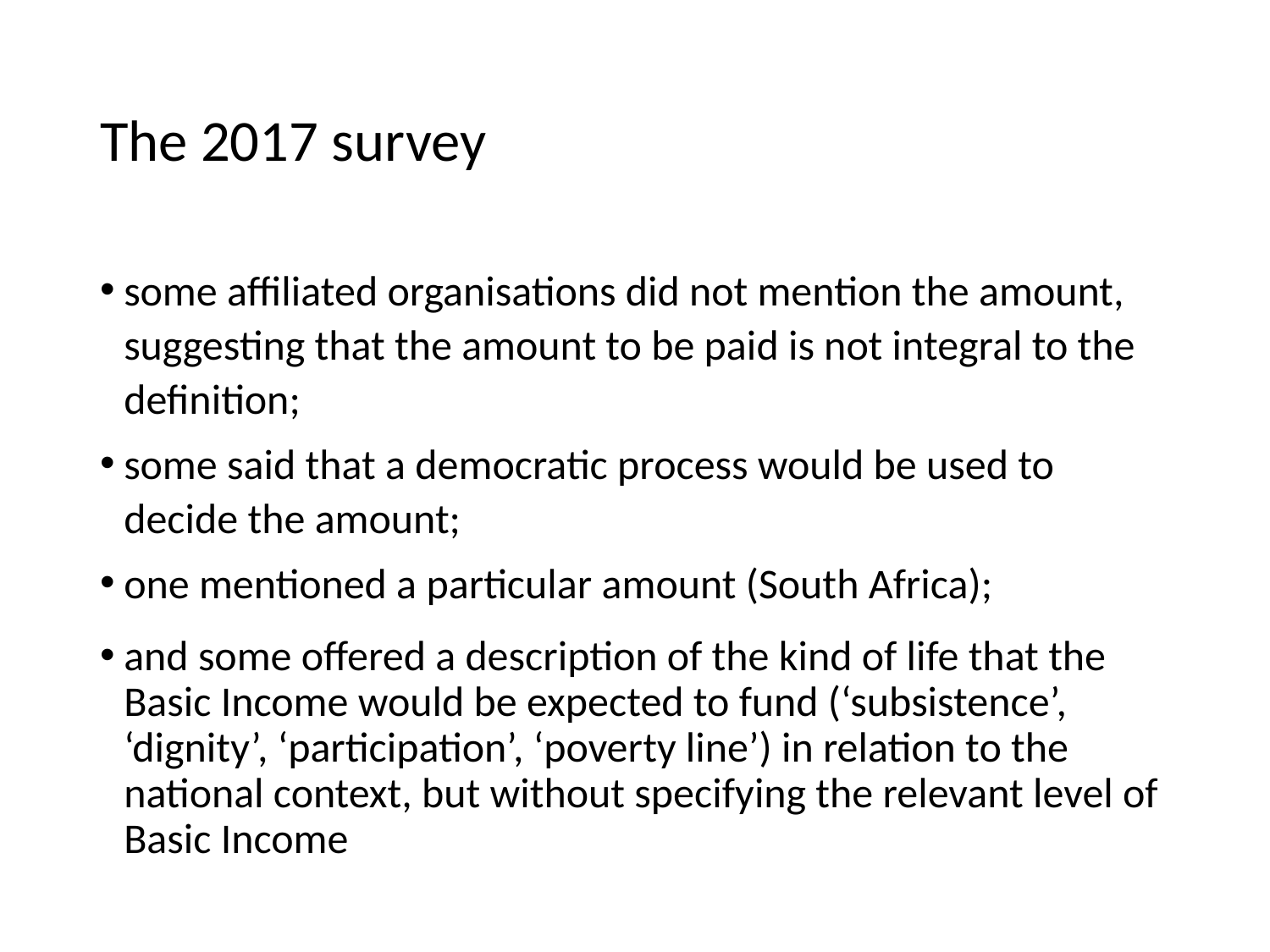

# The 2017 survey
some affiliated organisations did not mention the amount, suggesting that the amount to be paid is not integral to the definition;
some said that a democratic process would be used to decide the amount;
one mentioned a particular amount (South Africa);
and some offered a description of the kind of life that the Basic Income would be expected to fund (‘subsistence’, ‘dignity’, ‘participation’, ‘poverty line’) in relation to the national context, but without specifying the relevant level of Basic Income